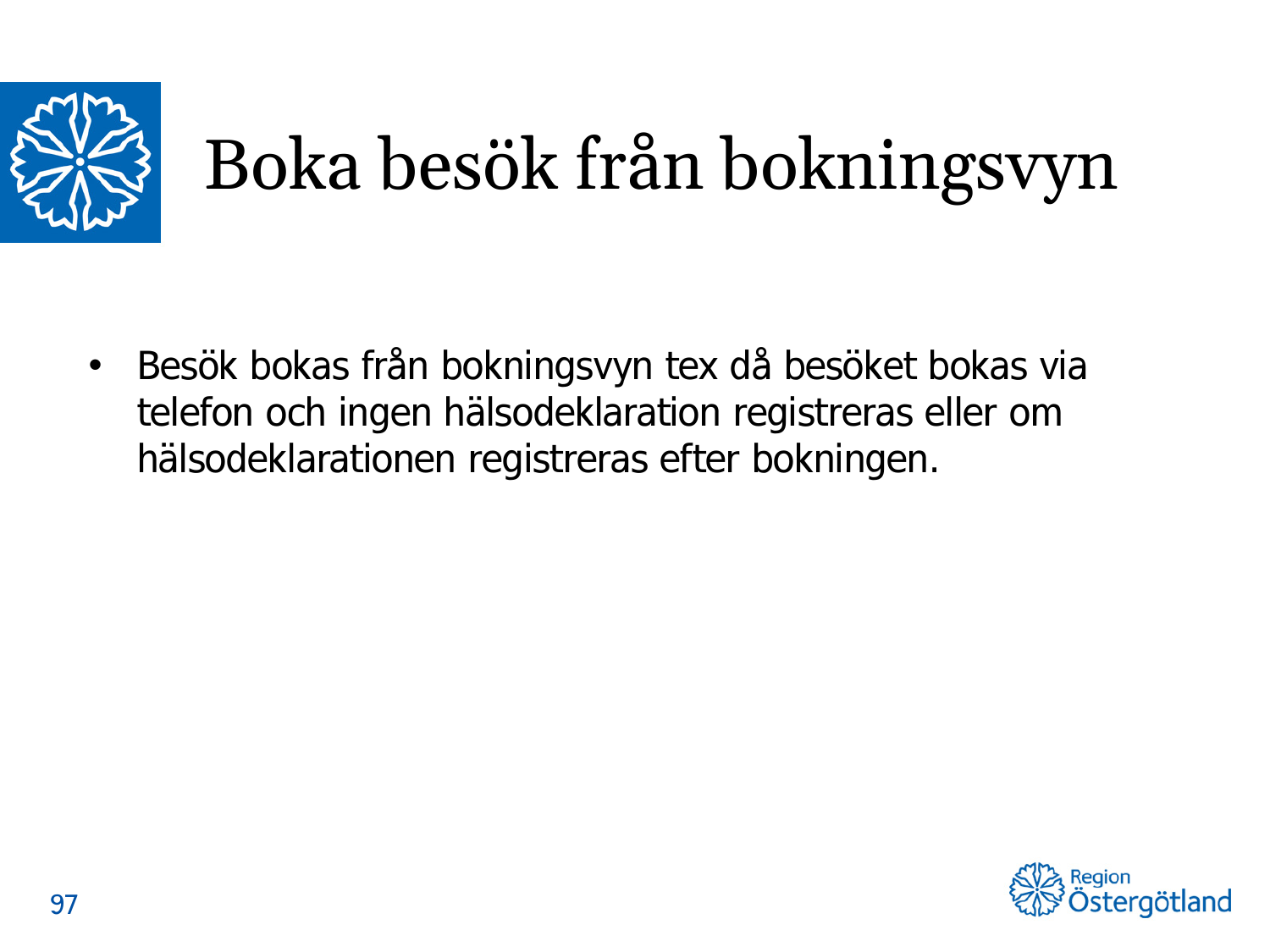

# Boka besök från bokningsvyn
Besök bokas från bokningsvyn tex då besöket bokas via telefon och ingen hälsodeklaration registreras eller om hälsodeklarationen registreras efter bokningen.
97